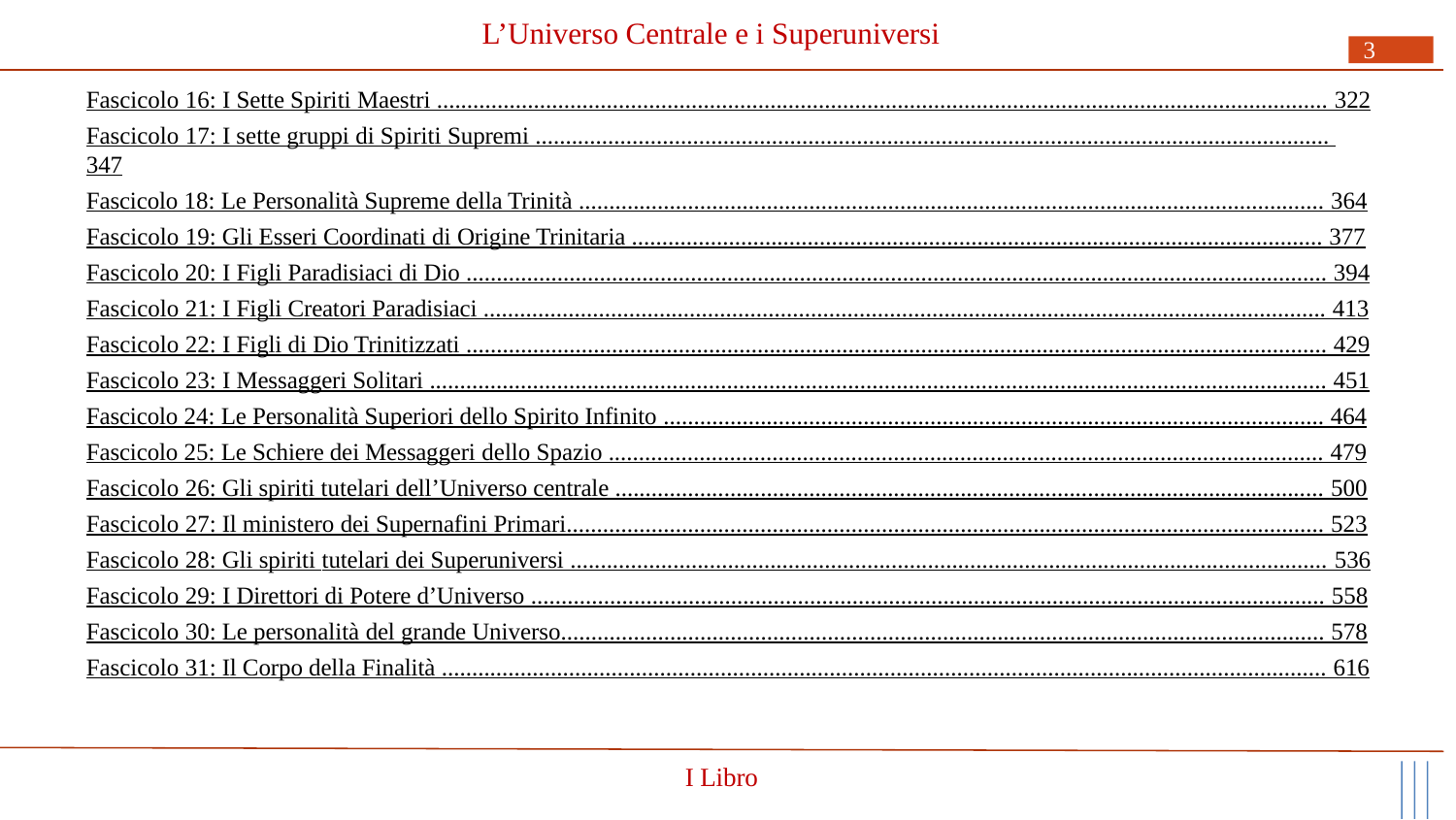

# L’Universo Centrale e i Superuniversi
3

Fascicolo 16: I Sette Spiriti Maestri ................................................................................................................................................... 322
Fascicolo 17: I sette gruppi di Spiriti Supremi ................................................................................................................................... 347
Fascicolo 18: Le Personalità Supreme della Trinità ........................................................................................................................... 364
Fascicolo 19: Gli Esseri Coordinati di Origine Trinitaria .................................................................................................................. 377
Fascicolo 20: I Figli Paradisiaci di Dio .............................................................................................................................................. 394
Fascicolo 21: I Figli Creatori Paradisiaci ........................................................................................................................................... 413
Fascicolo 22: I Figli di Dio Trinitizzati .............................................................................................................................................. 429
Fascicolo 23: I Messaggeri Solitari .................................................................................................................................................... 451
Fascicolo 24: Le Personalità Superiori dello Spirito Infinito ............................................................................................................. 464
Fascicolo 25: Le Schiere dei Messaggeri dello Spazio ...................................................................................................................... 479
Fascicolo 26: Gli spiriti tutelari dell’Universo centrale ..................................................................................................................... 500
Fascicolo 27: Il ministero dei Supernafini Primari............................................................................................................................. 523
Fascicolo 28: Gli spiriti tutelari dei Superuniversi ............................................................................................................................. 536
Fascicolo 29: I Direttori di Potere d’Universo ................................................................................................................................... 558
Fascicolo 30: Le personalità del grande Universo.............................................................................................................................. 578
Fascicolo 31: Il Corpo della Finalità .................................................................................................................................................. 616

I Libro